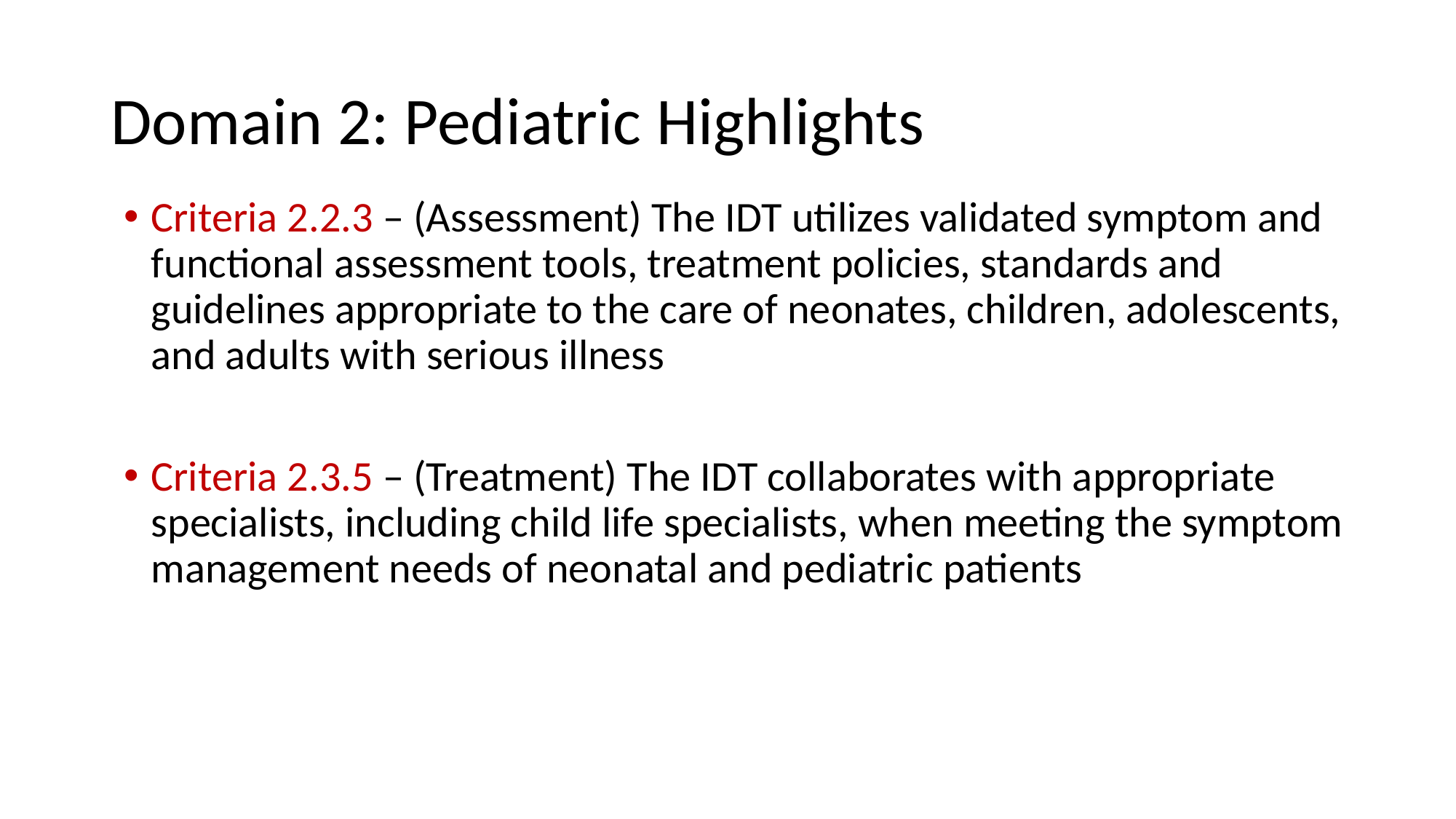

# Domain 2: Pediatric Highlights
Criteria 2.2.3 – (Assessment) The IDT utilizes validated symptom and functional assessment tools, treatment policies, standards and guidelines appropriate to the care of neonates, children, adolescents, and adults with serious illness

Criteria 2.3.5 – (Treatment) The IDT collaborates with appropriate specialists, including child life specialists, when meeting the symptom management needs of neonatal and pediatric patients